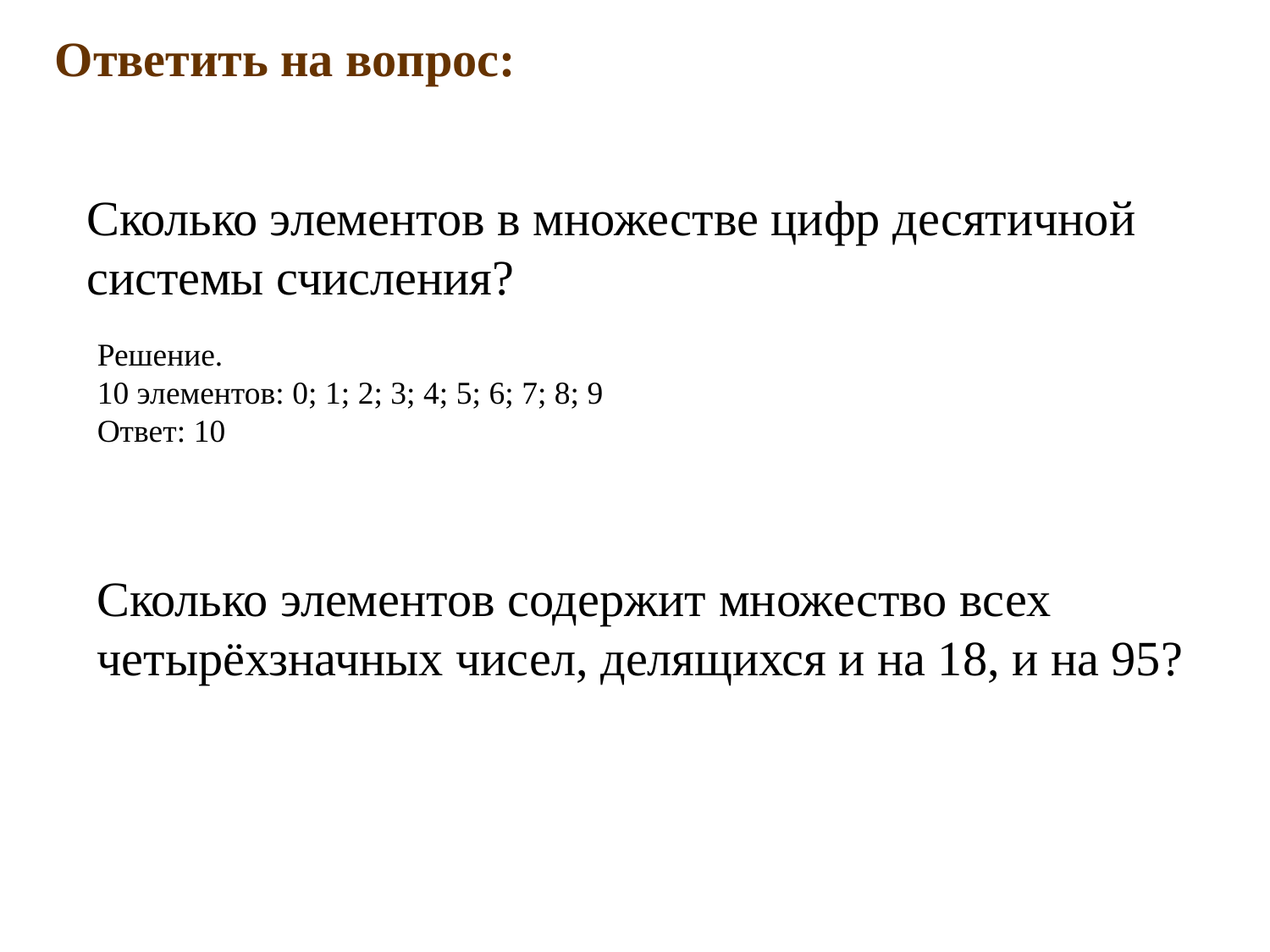

Ответить на вопрос:
Сколько элементов в множестве цифр десятичной
системы счисления?

Решение.
10 элементов: 0; 1; 2; 3; 4; 5; 6; 7; 8; 9
Ответ: 10
Сколько элементов содержит множество всех
четырёхзначных чисел, делящихся и на 18, и на 95?